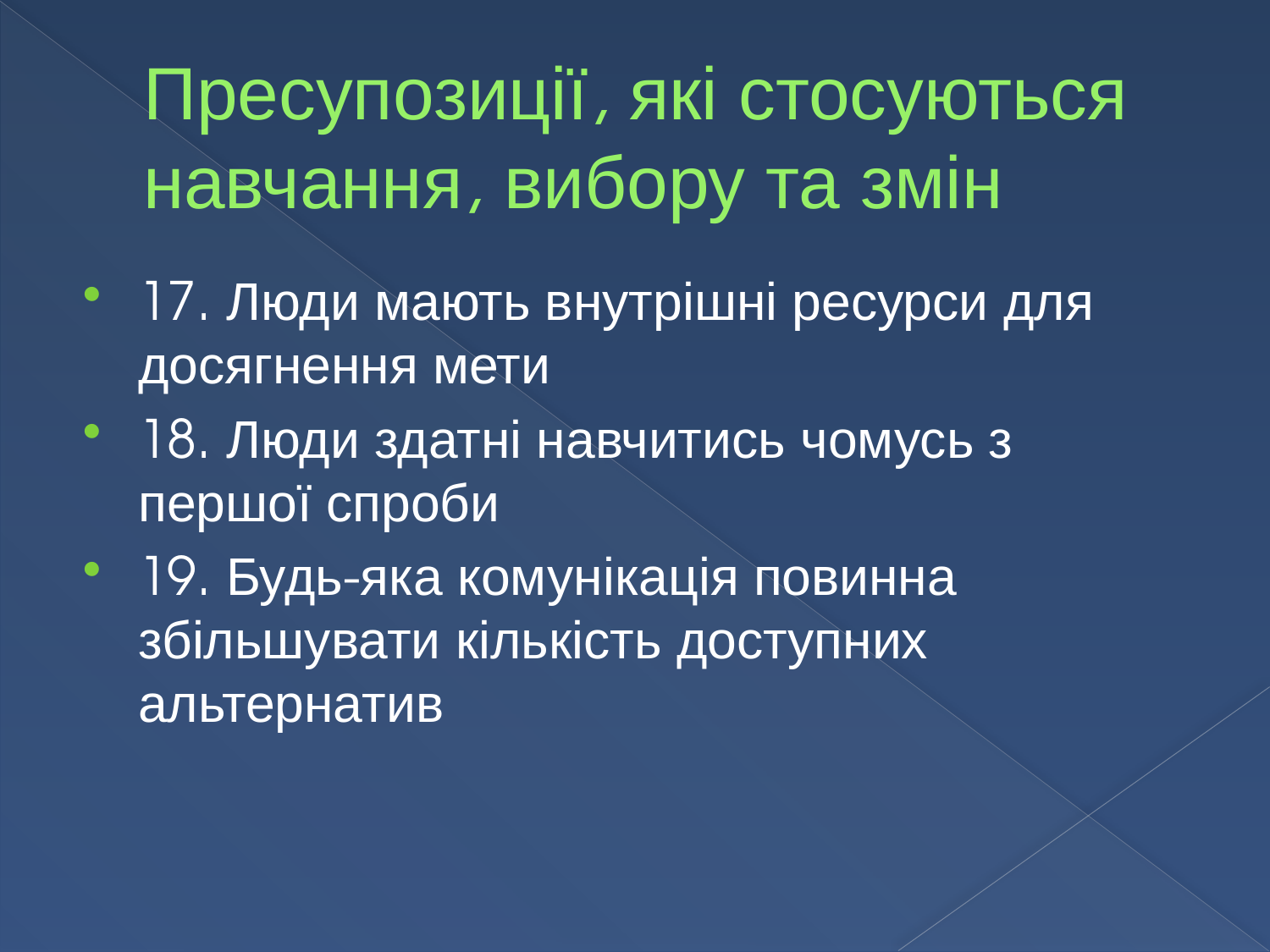

# Пресупозиції, які стосуються навчання, вибору та змін
17. Люди мають внутрішні ресурси для досягнення мети
18. Люди здатні навчитись чомусь з першої спроби
19. Будь-яка комунікація повинна збільшувати кількість доступних альтернатив